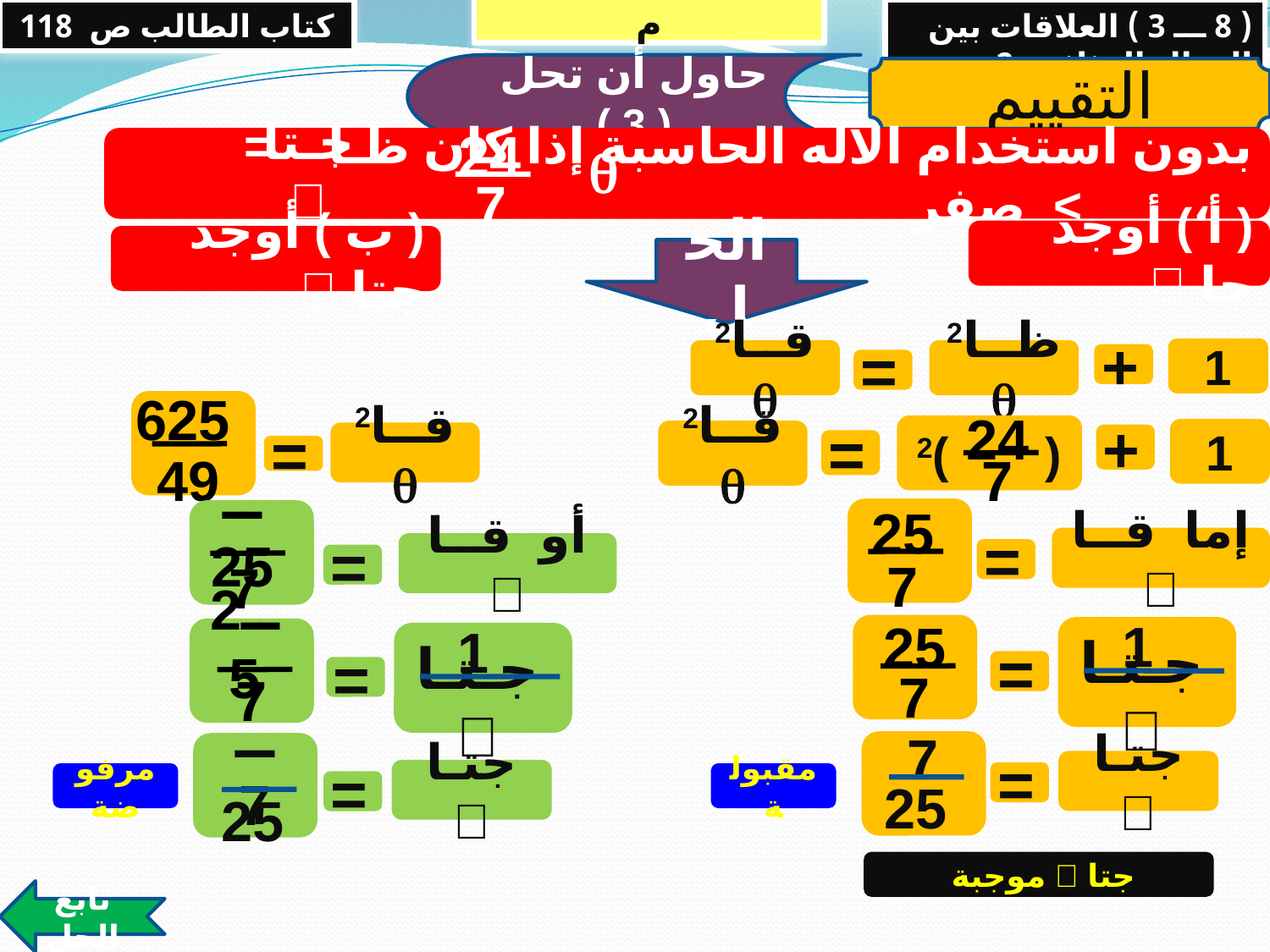

كتاب الطالب ص  118
13/05/2013 09:48 م
( 8 ـــ 3 ) العلاقات بين الدوال المثلثية  2
حاول أن تحل ( 3 )
التقييم
24
7
بدون استخدام الآله الحاسبة إذا كان ظـا    =            ،        >  صفر
جـتا θ
θ
( أ ) أوجد جا θ
( ب ) أوجد جتا θ
الحل
1
قــا2 θ
ظــا2 θ
+
=
625
49

24
7
(       )2
1
قــا2 θ
قــا2 θ
+
=
=
ــ 25
7
25
7

إما  قــا θ
أو  قــا θ
=
=
ــ25
7
1
جـتـا θ
25
7

1
جـتـا θ

=
=
7
25

ــ 7
25
جتـا θ
جتـا θ
=
مرفوضة
مقبولة
=
جتا θ موجبة
تابع الحل